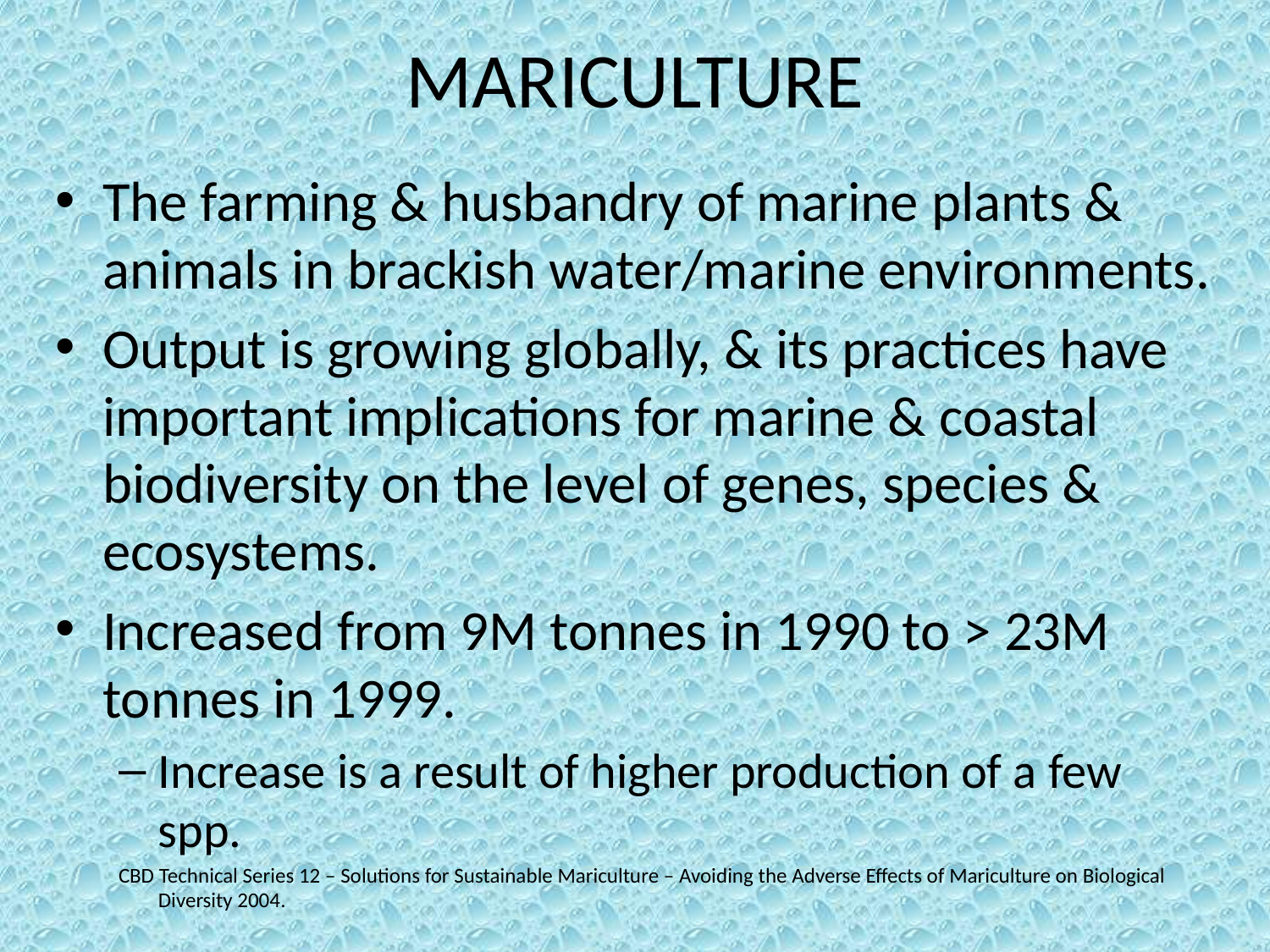

# MARICULTURE
The farming & husbandry of marine plants & animals in brackish water/marine environments.
Output is growing globally, & its practices have important implications for marine & coastal biodiversity on the level of genes, species & ecosystems.
Increased from 9M tonnes in 1990 to > 23M tonnes in 1999.
Increase is a result of higher production of a few spp.
CBD Technical Series 12 – Solutions for Sustainable Mariculture – Avoiding the Adverse Effects of Mariculture on Biological Diversity 2004.